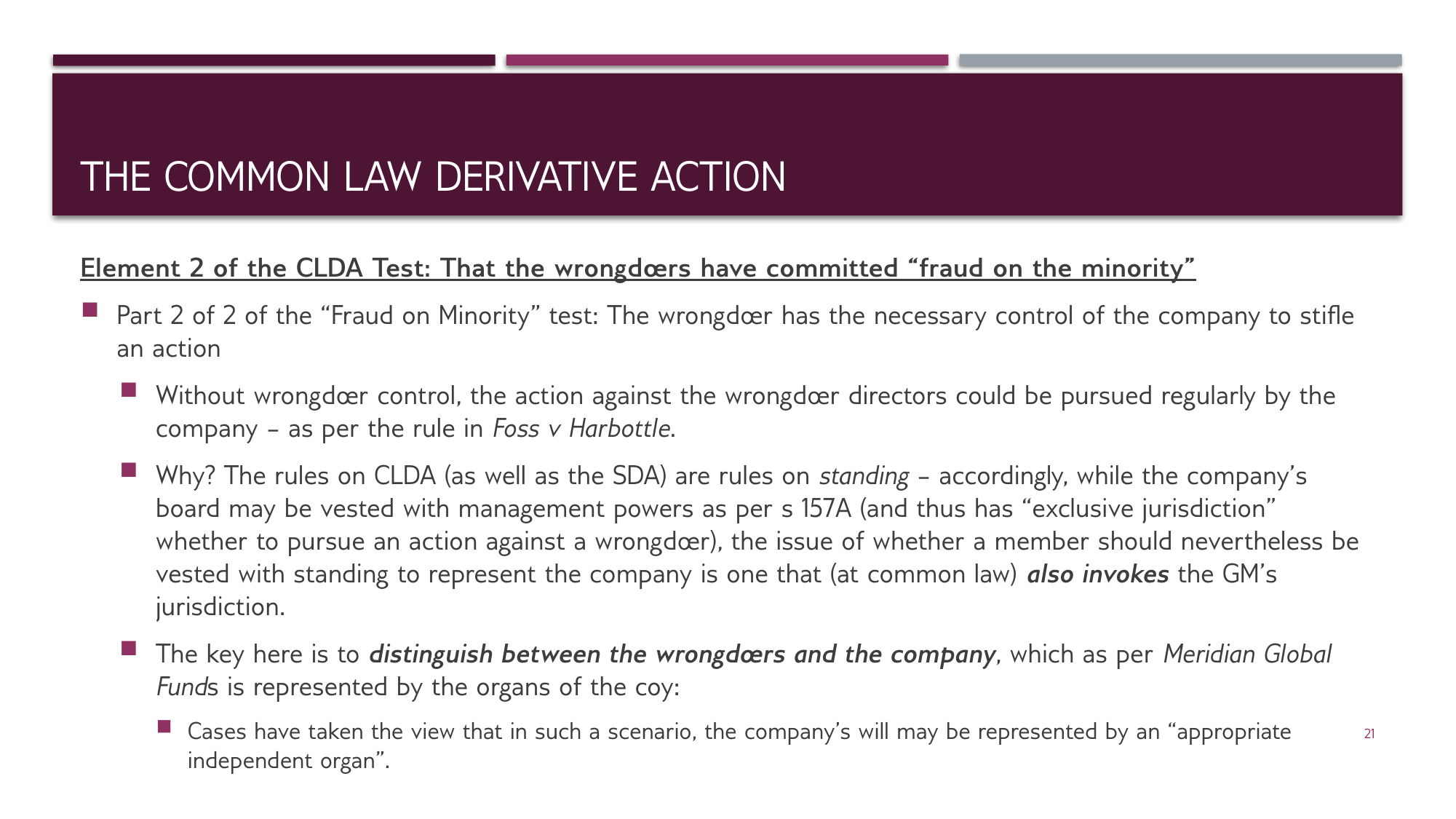

# The common law derivative action
Element 2 of the CLDA Test: That the wrongdoers have committed “fraud on the minority”
Part 2 of 2 of the “Fraud on Minority” test: The wrongdoer has the necessary control of the company to stifle an action
Without wrongdoer control, the action against the wrongdoer directors could be pursued regularly by the company – as per the rule in Foss v Harbottle.
Why? The rules on CLDA (as well as the SDA) are rules on standing – accordingly, while the company’s board may be vested with management powers as per s 157A (and thus has “exclusive jurisdiction” whether to pursue an action against a wrongdoer), the issue of whether a member should nevertheless be vested with standing to represent the company is one that (at common law) also invokes the GM’s jurisdiction.
The key here is to distinguish between the wrongdoers and the company, which as per Meridian Global Funds is represented by the organs of the coy:
Cases have taken the view that in such a scenario, the company’s will may be represented by an “appropriate independent organ”.
21